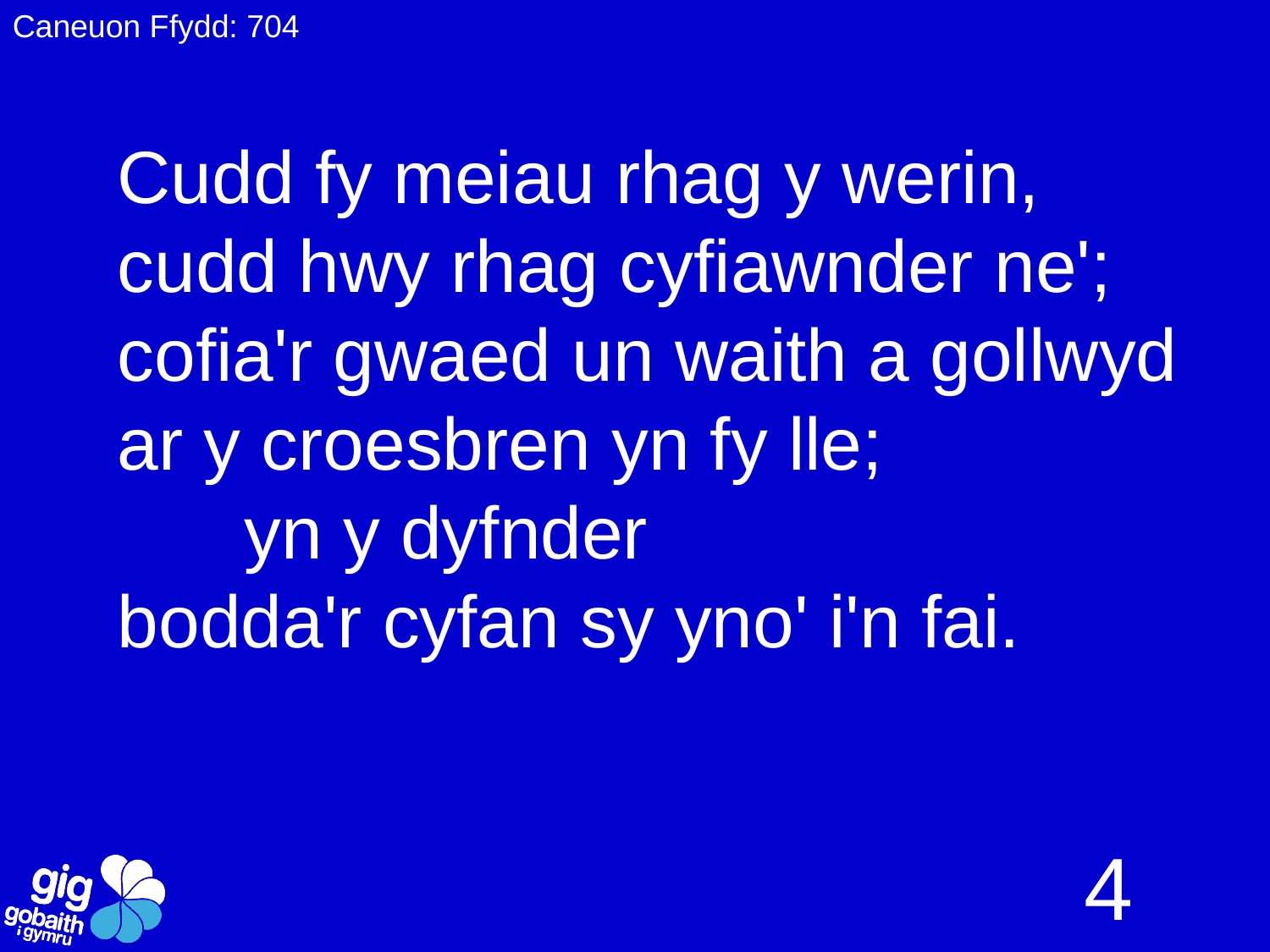

Caneuon Ffydd: 704

Cudd fy meiau rhag y werin,
cudd hwy rhag cyfiawnder ne';
cofia'r gwaed un waith a gollwyd
ar y croesbren yn fy lle;
	yn y dyfnder
bodda'r cyfan sy yno' i'n fai.
4